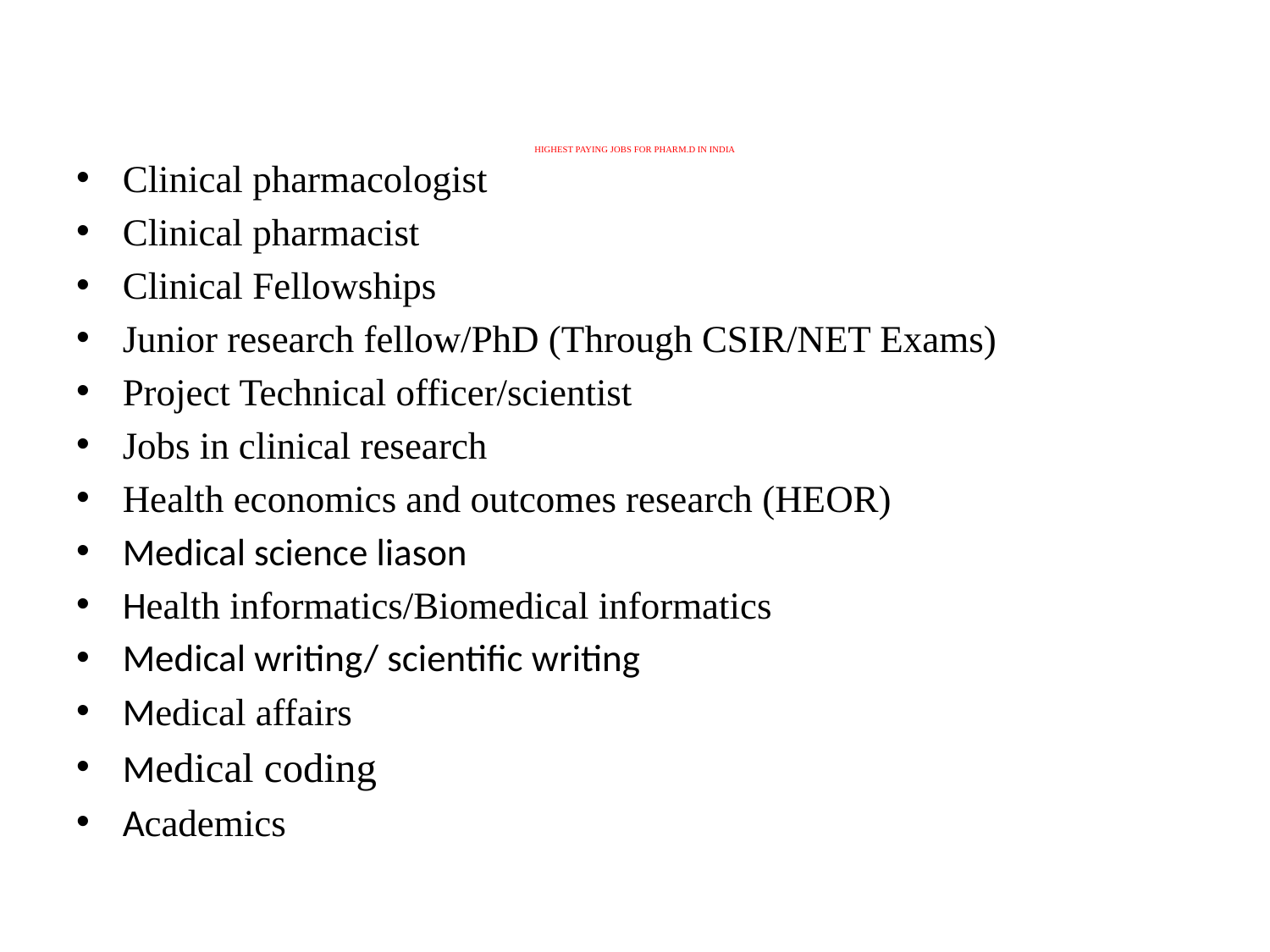

# HIGHEST PAYING JOBS FOR PHARM.D IN INDIA
Clinical pharmacologist
Clinical pharmacist
Clinical Fellowships
Junior research fellow/PhD (Through CSIR/NET Exams)
Project Technical officer/scientist
Jobs in clinical research
Health economics and outcomes research (HEOR)
Medical science liason
Health informatics/Biomedical informatics
Medical writing/ scientific writing
Medical affairs
Medical coding
Academics